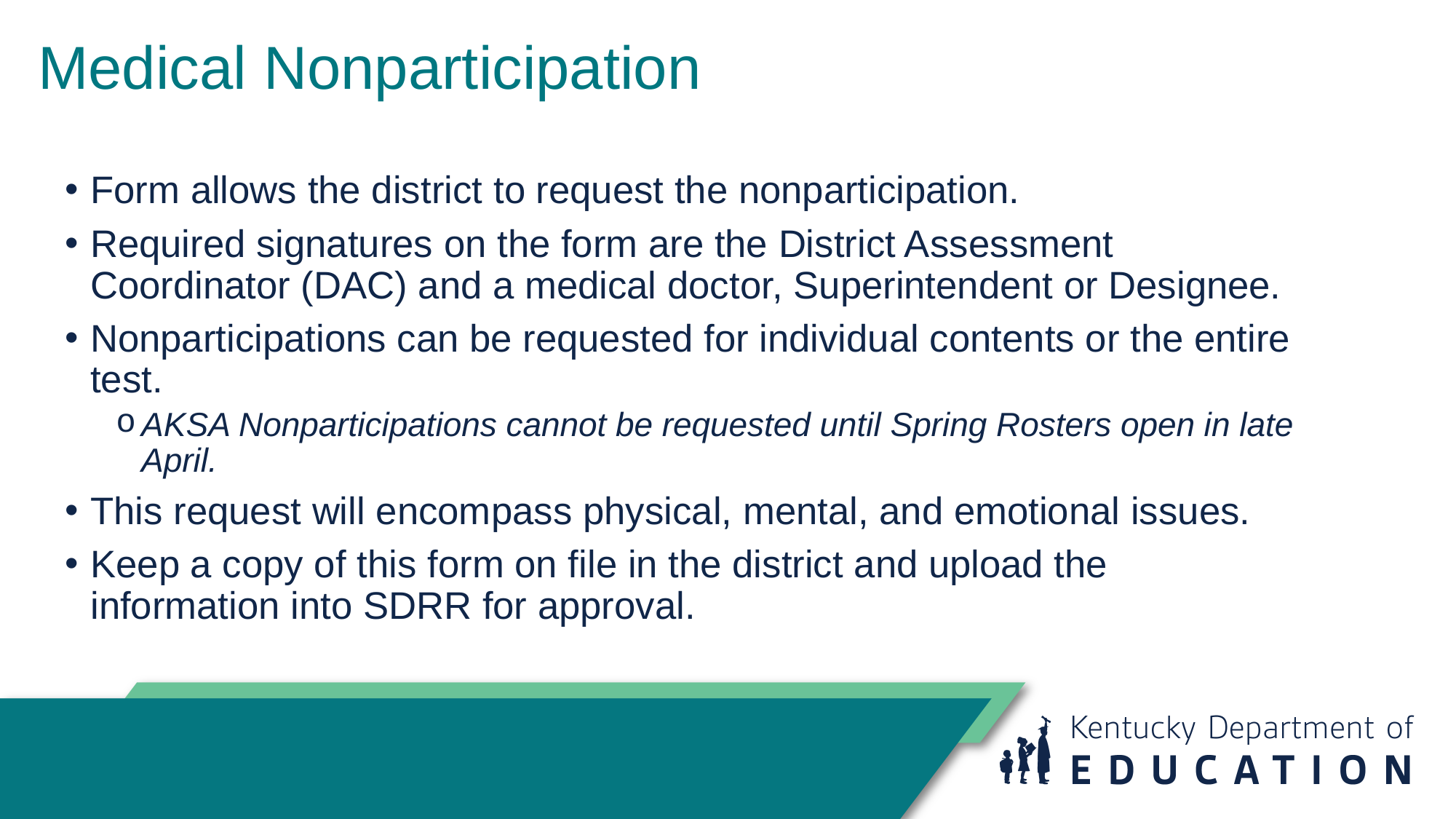

# Medical Nonparticipation
Form allows the district to request the nonparticipation.
Required signatures on the form are the District Assessment Coordinator (DAC) and a medical doctor, Superintendent or Designee.
Nonparticipations can be requested for individual contents or the entire test.
AKSA Nonparticipations cannot be requested until Spring Rosters open in late April.
This request will encompass physical, mental, and emotional issues.
Keep a copy of this form on file in the district and upload the information into SDRR for approval.